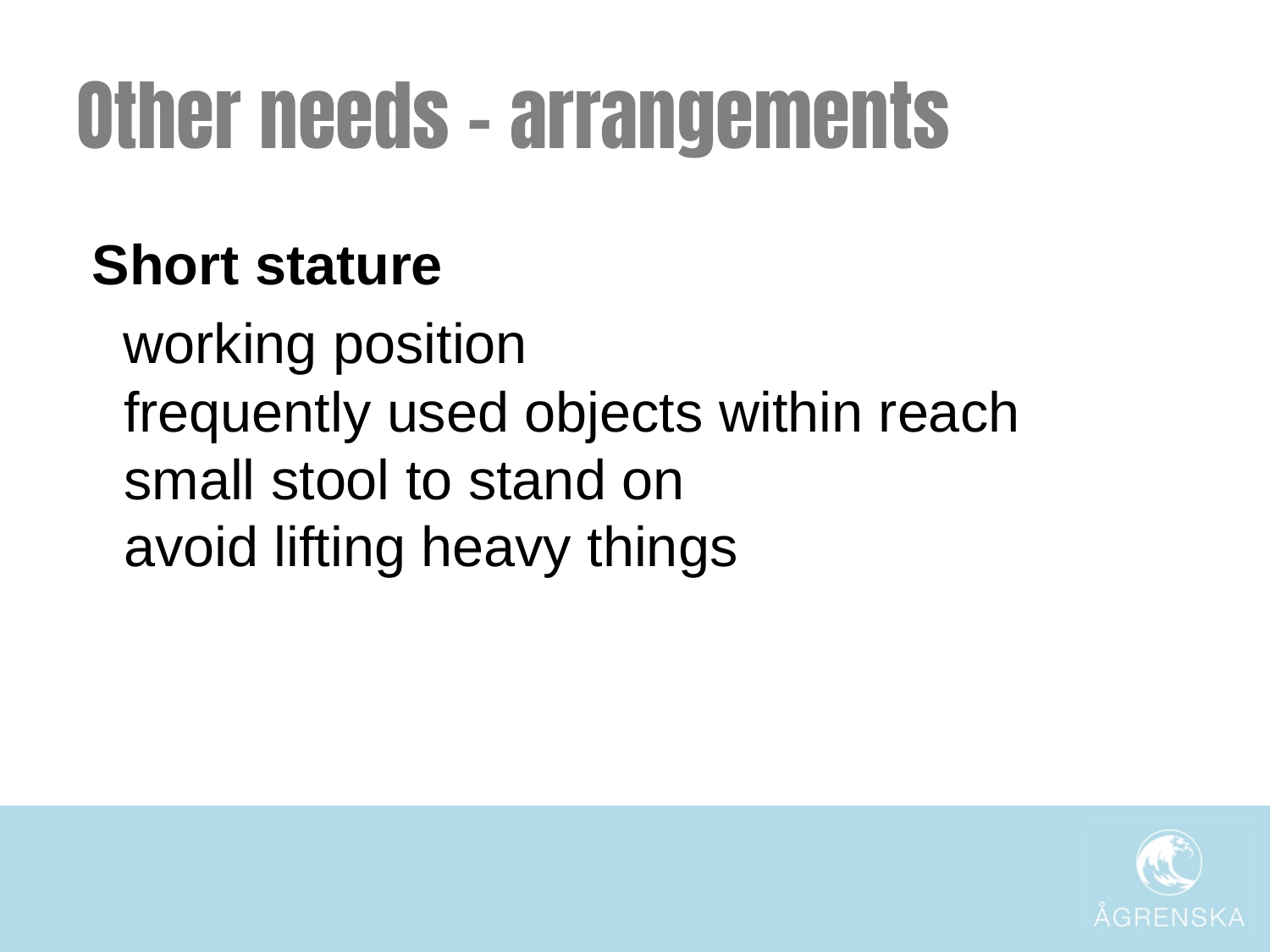

# Other needs - arrangements
 Short stature
   working position
frequently used objects within reach
small stool to stand on
avoid lifting heavy things